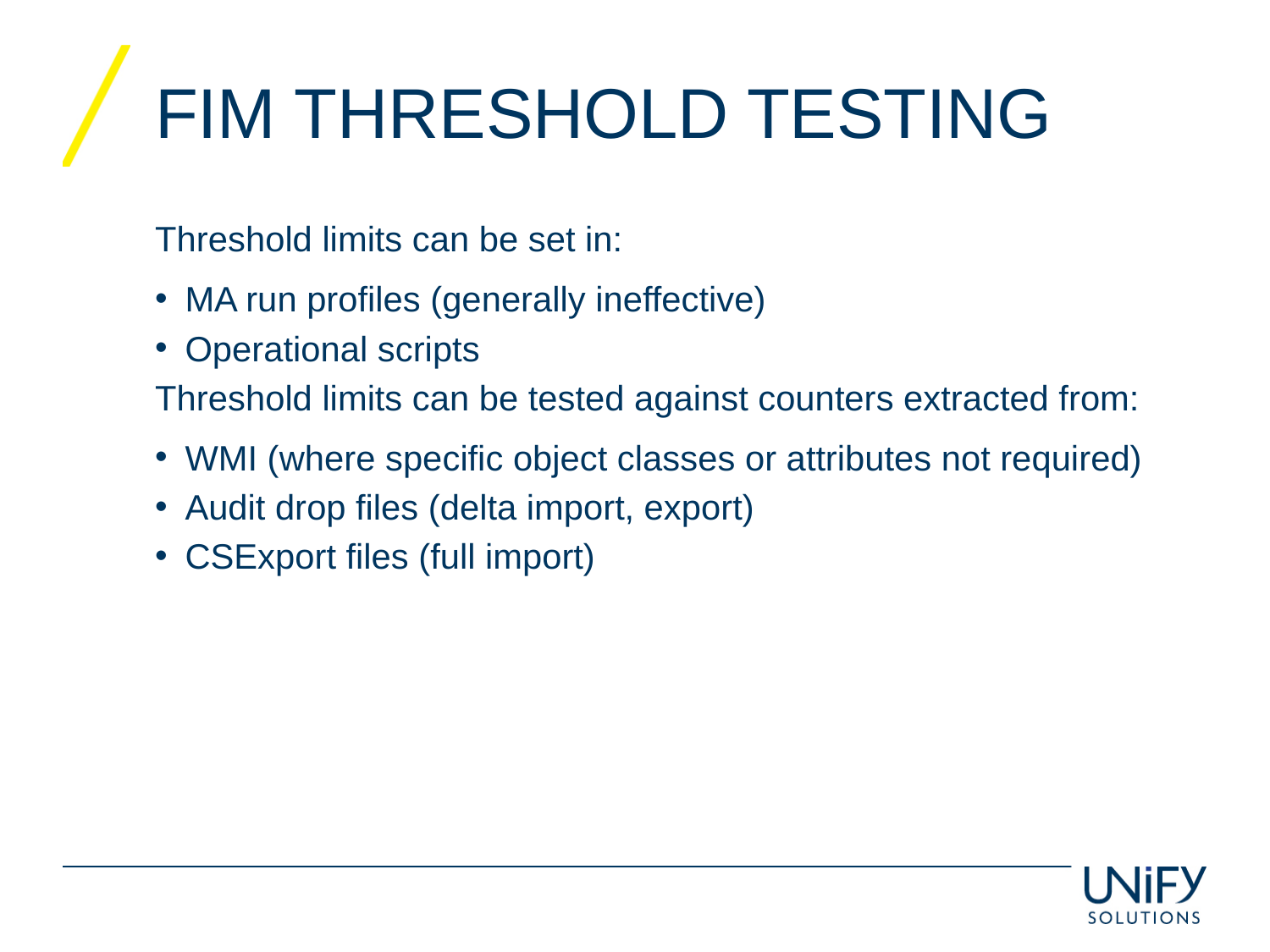

# FIM threshold testing
Threshold limits can be set in:
MA run profiles (generally ineffective)
Operational scripts
Threshold limits can be tested against counters extracted from:
WMI (where specific object classes or attributes not required)
Audit drop files (delta import, export)
CSExport files (full import)